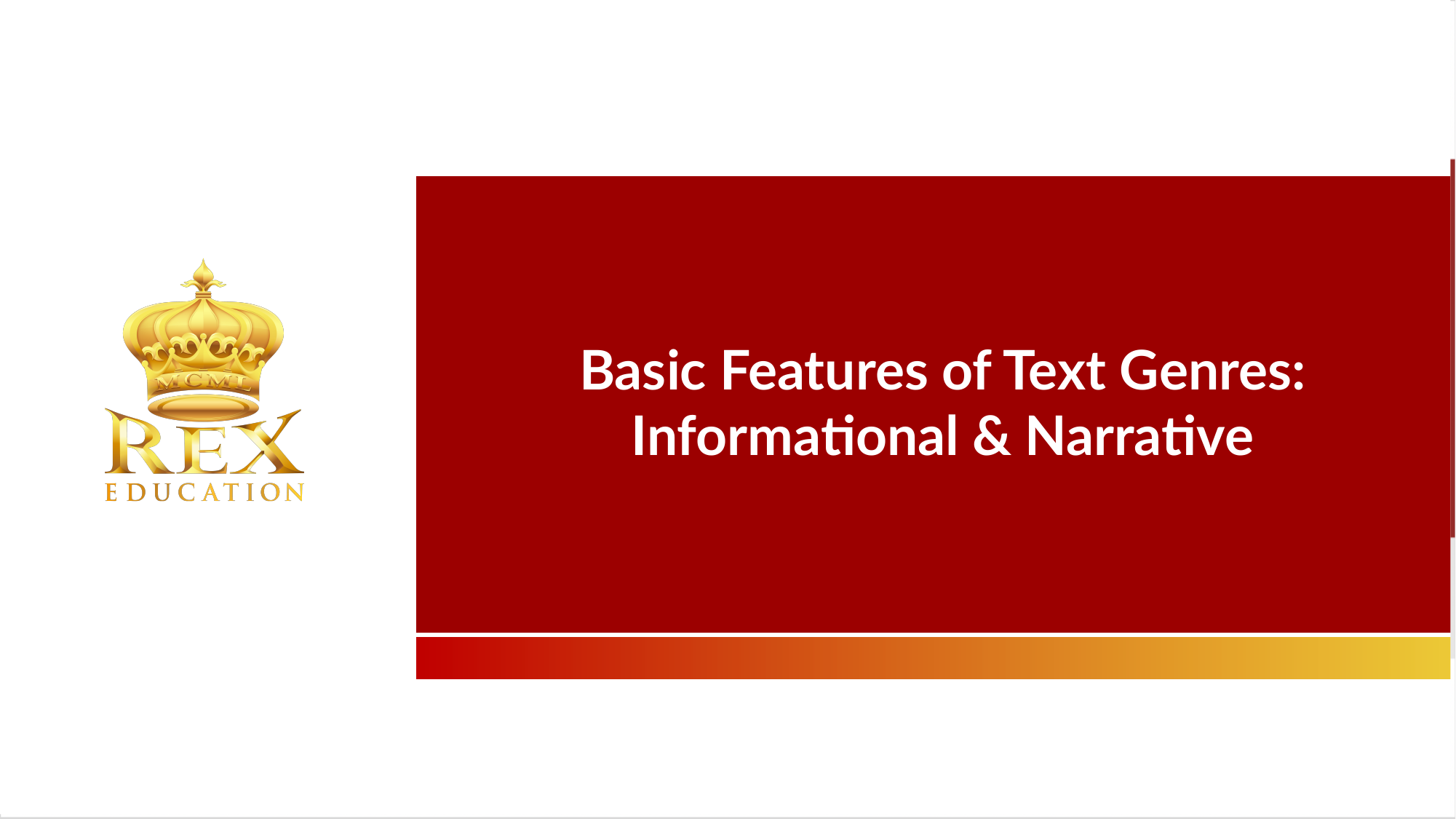

Basic Features of Text Genres: Informational & Narrative